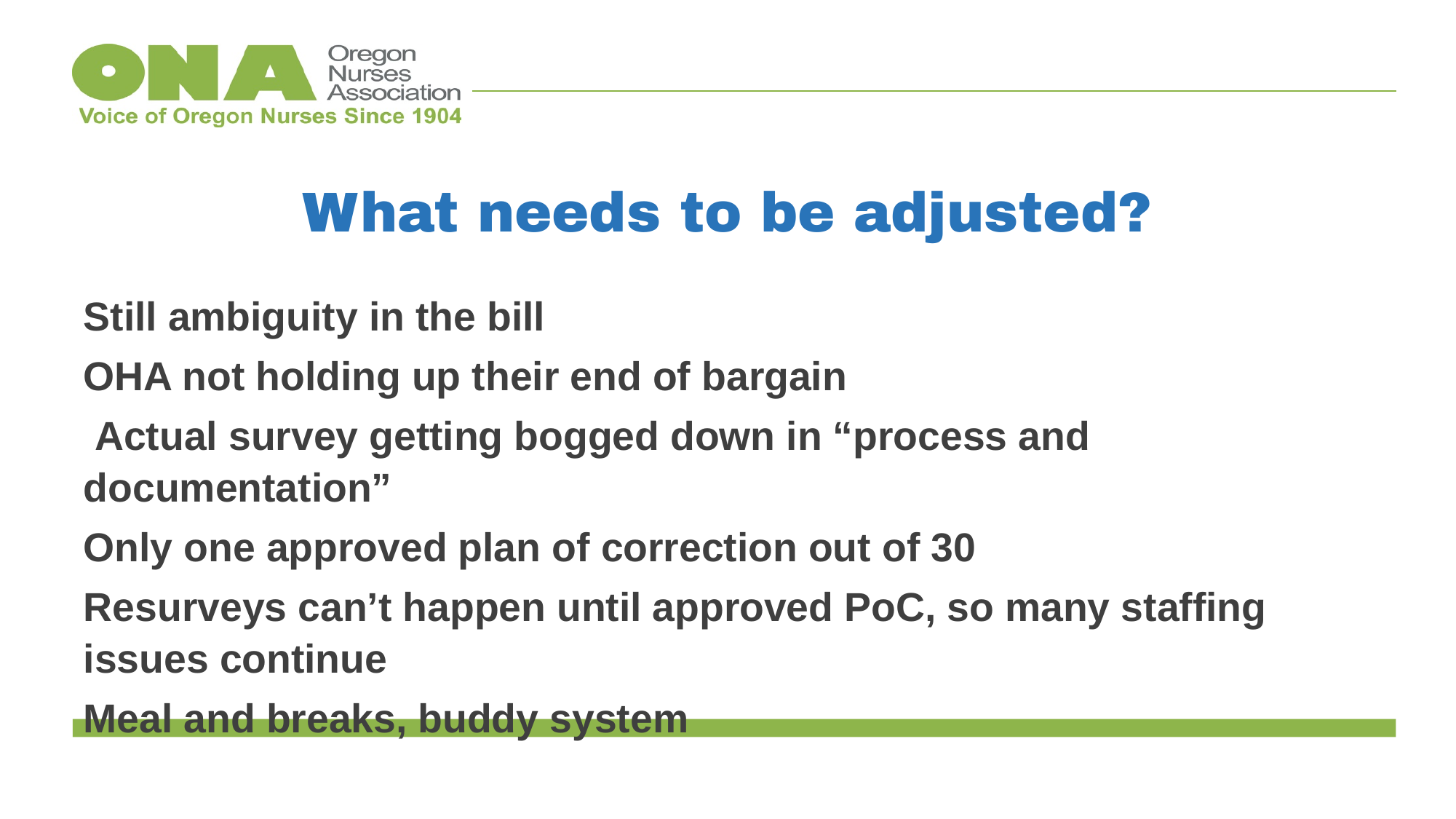

# What needs to be adjusted?
Still ambiguity in the bill
OHA not holding up their end of bargain
 Actual survey getting bogged down in “process and documentation”
Only one approved plan of correction out of 30
Resurveys can’t happen until approved PoC, so many staffing issues continue
Meal and breaks, buddy system